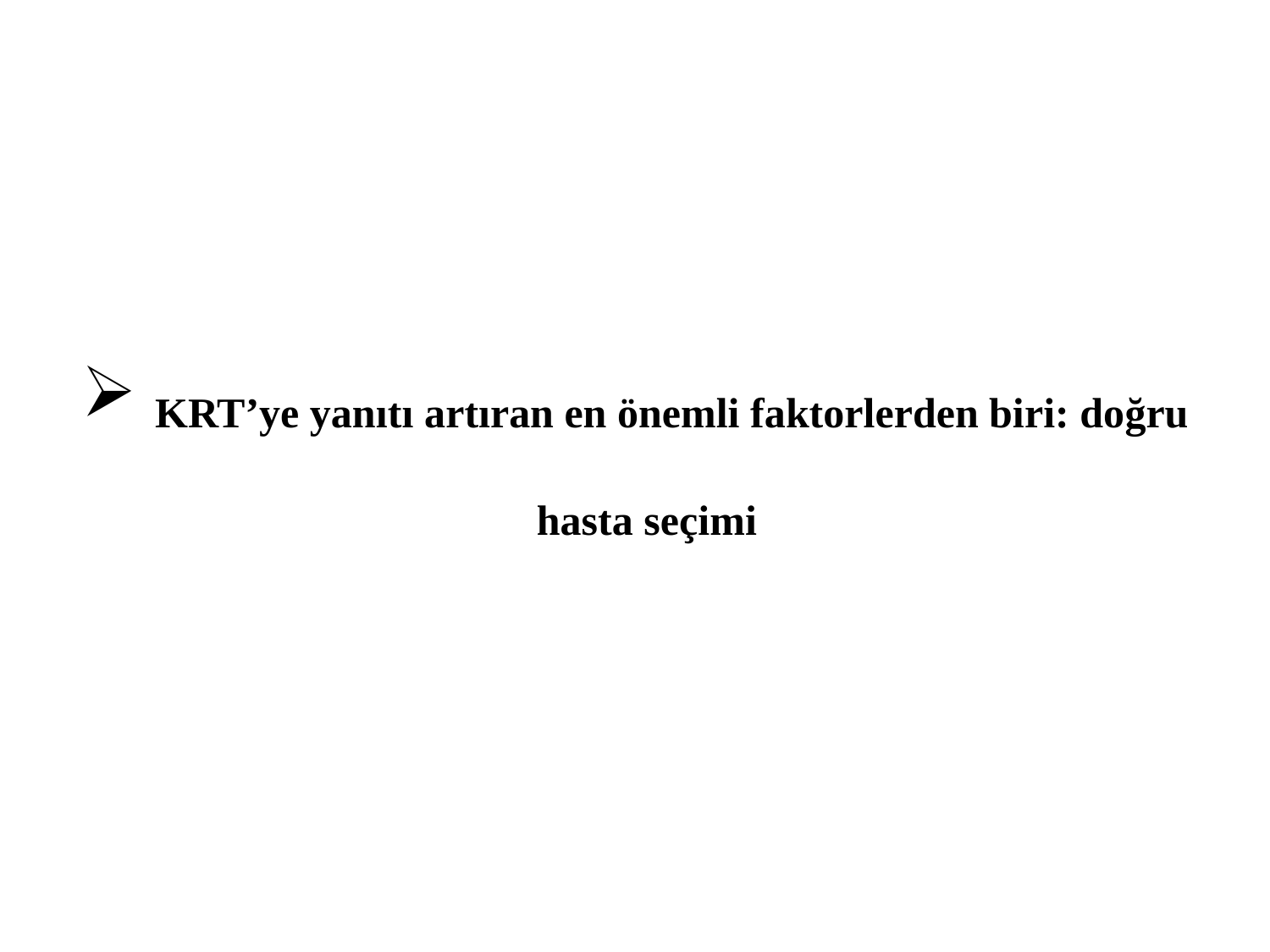

# KRT’ye yanıtı artıran en önemli faktorlerden biri: doğru hasta seçimi